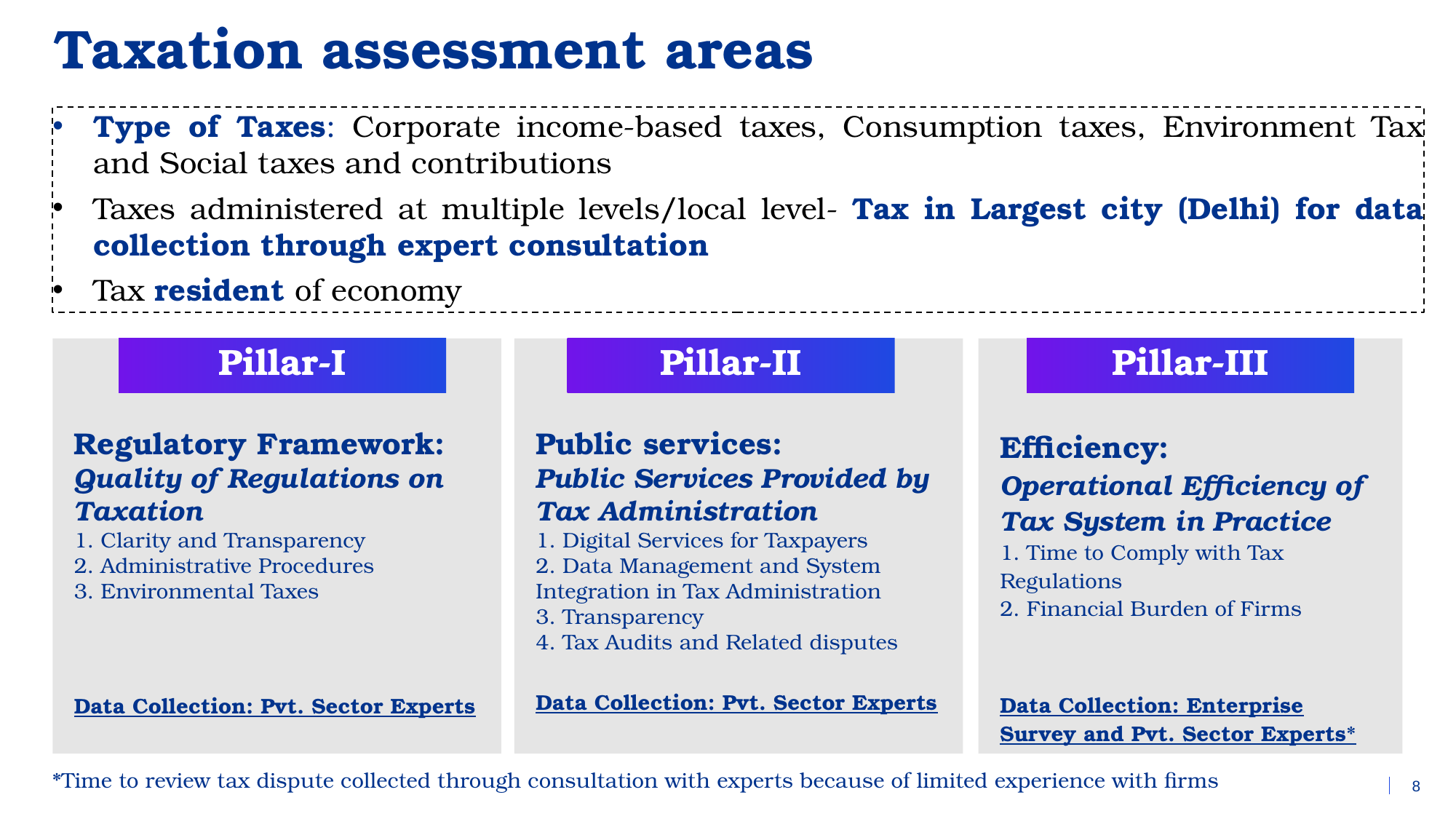

# Taxation assessment areas
Type of Taxes: Corporate income-based taxes, Consumption taxes, Environment Tax and Social taxes and contributions
Taxes administered at multiple levels/local level- Tax in Largest city (Delhi) for data collection through expert consultation
Tax resident of economy
Regulatory Framework:
Quality of Regulations on Taxation
1. Clarity and Transparency
2. Administrative Procedures
3. Environmental Taxes

Data Collection: Pvt. Sector Experts
Efficiency:
Operational Efficiency of Tax System in Practice
1. Time to Comply with Tax Regulations
2. Financial Burden of Firms

Data Collection: Enterprise Survey and Pvt. Sector Experts*
Public services:
Public Services Provided by Tax Administration
1. Digital Services for Taxpayers
2. Data Management and System Integration in Tax Administration
3. Transparency
4. Tax Audits and Related disputes

Data Collection: Pvt. Sector Experts
Pillar-I
Pillar-II
Pillar-III
*Time to review tax dispute collected through consultation with experts because of limited experience with firms